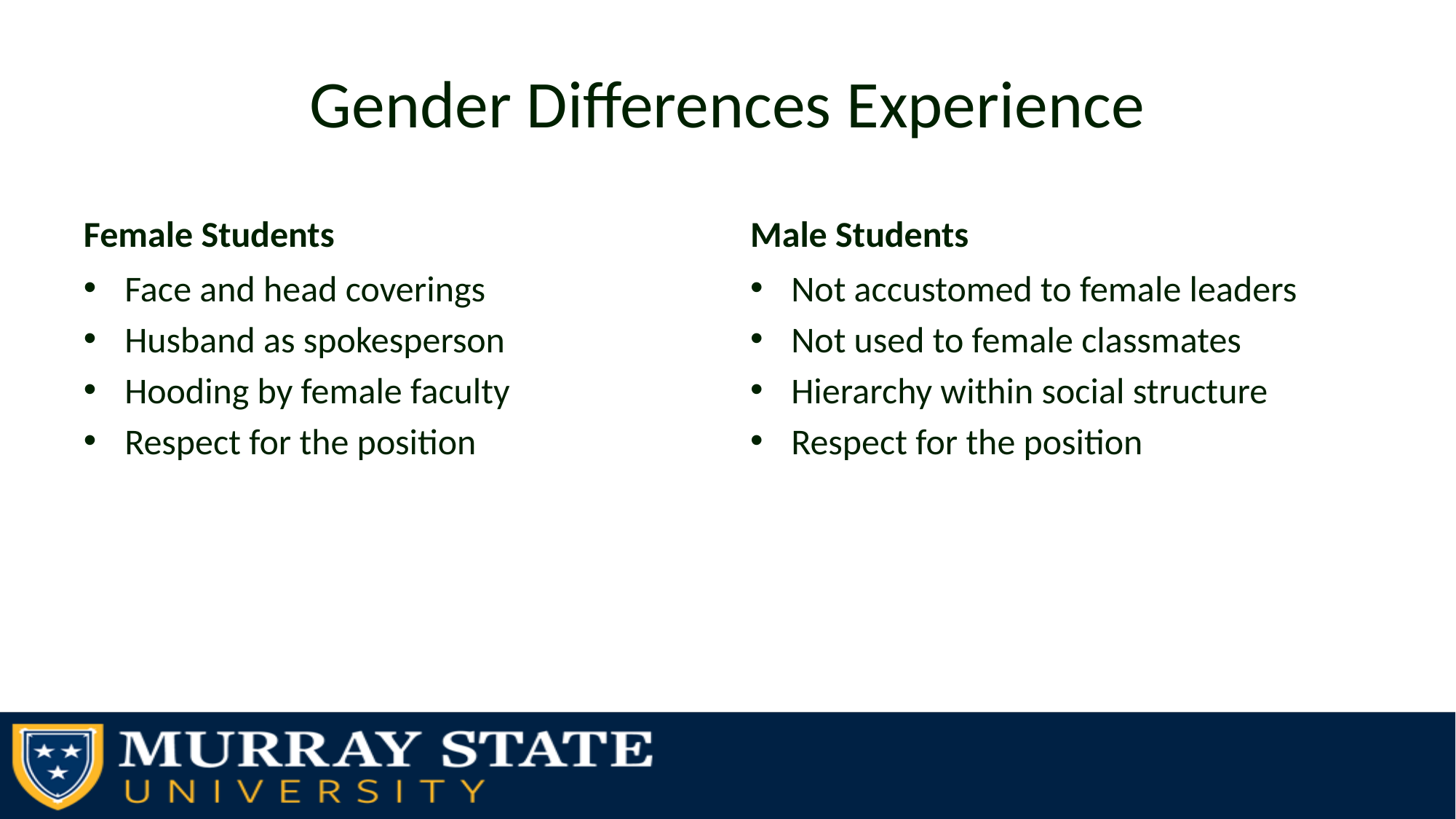

# Gender Differences Experience
Female Students
Male Students
Face and head coverings
Husband as spokesperson
Hooding by female faculty
Respect for the position

Not accustomed to female leaders
Not used to female classmates
Hierarchy within social structure
Respect for the position